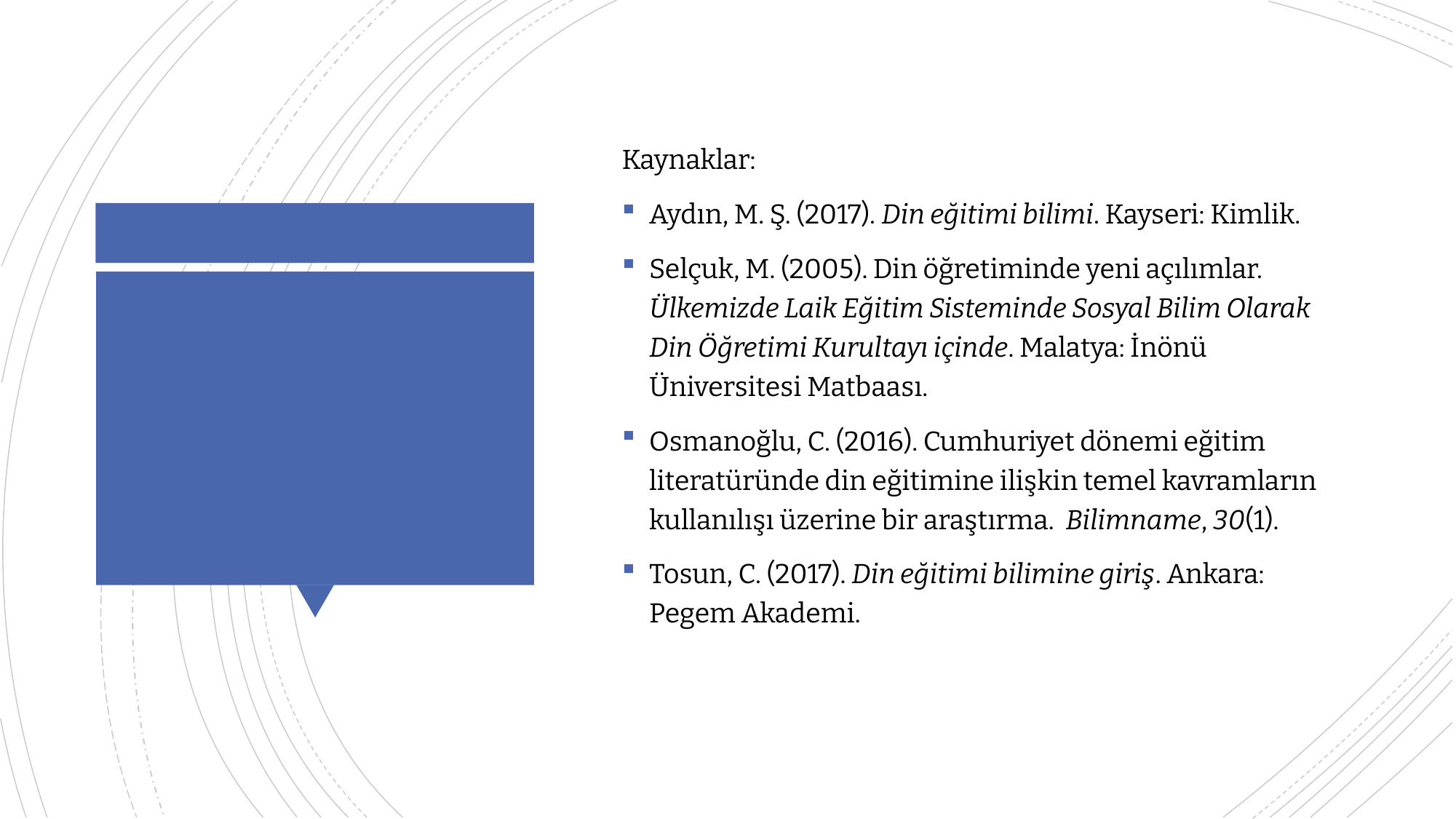

Kaynaklar:
Aydın, M. Ş. (2017). Din eğitimi bilimi. Kayseri: Kimlik.
Selçuk, M. (2005). Din öğretiminde yeni açılımlar. Ülkemizde Laik Eğitim Sisteminde Sosyal Bilim Olarak Din Öğretimi Kurultayı içinde. Malatya: İnönü Üniversitesi Matbaası.
Osmanoğlu, C. (2016). Cumhuriyet dönemi eğitim literatüründe din eğitimine ilişkin temel kavramların kullanılışı üzerine bir araştırma.  Bilimname, 30(1).
Tosun, C. (2017). Din eğitimi bilimine giriş. Ankara: Pegem Akademi.

#